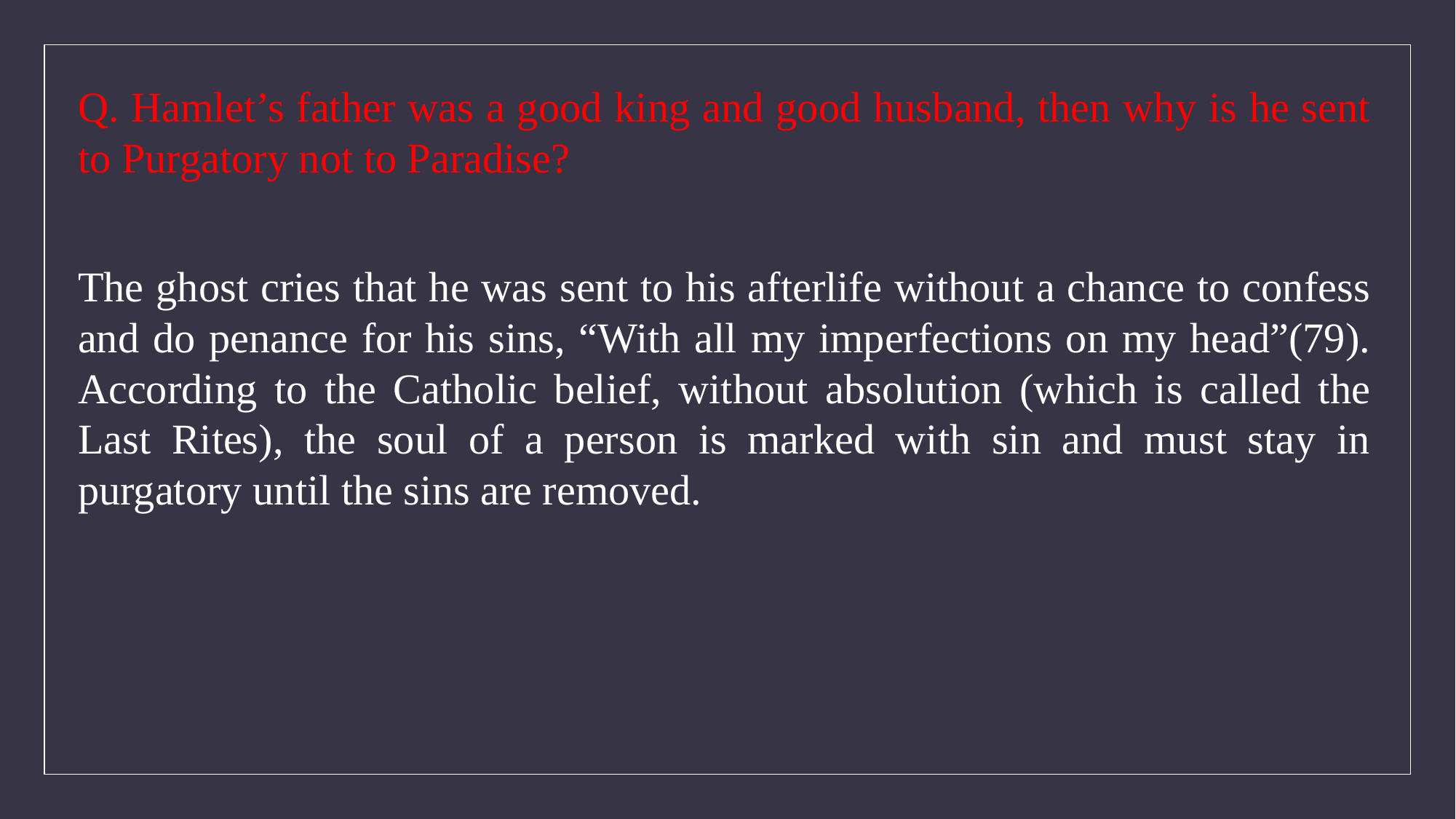

Q. Hamlet’s father was a good king and good husband, then why is he sent to Purgatory not to Paradise?

The ghost cries that he was sent to his afterlife without a chance to confess and do penance for his sins, “With all my imperfections on my head”(79). According to the Catholic belief, without absolution (which is called the Last Rites), the soul of a person is marked with sin and must stay in purgatory until the sins are removed.